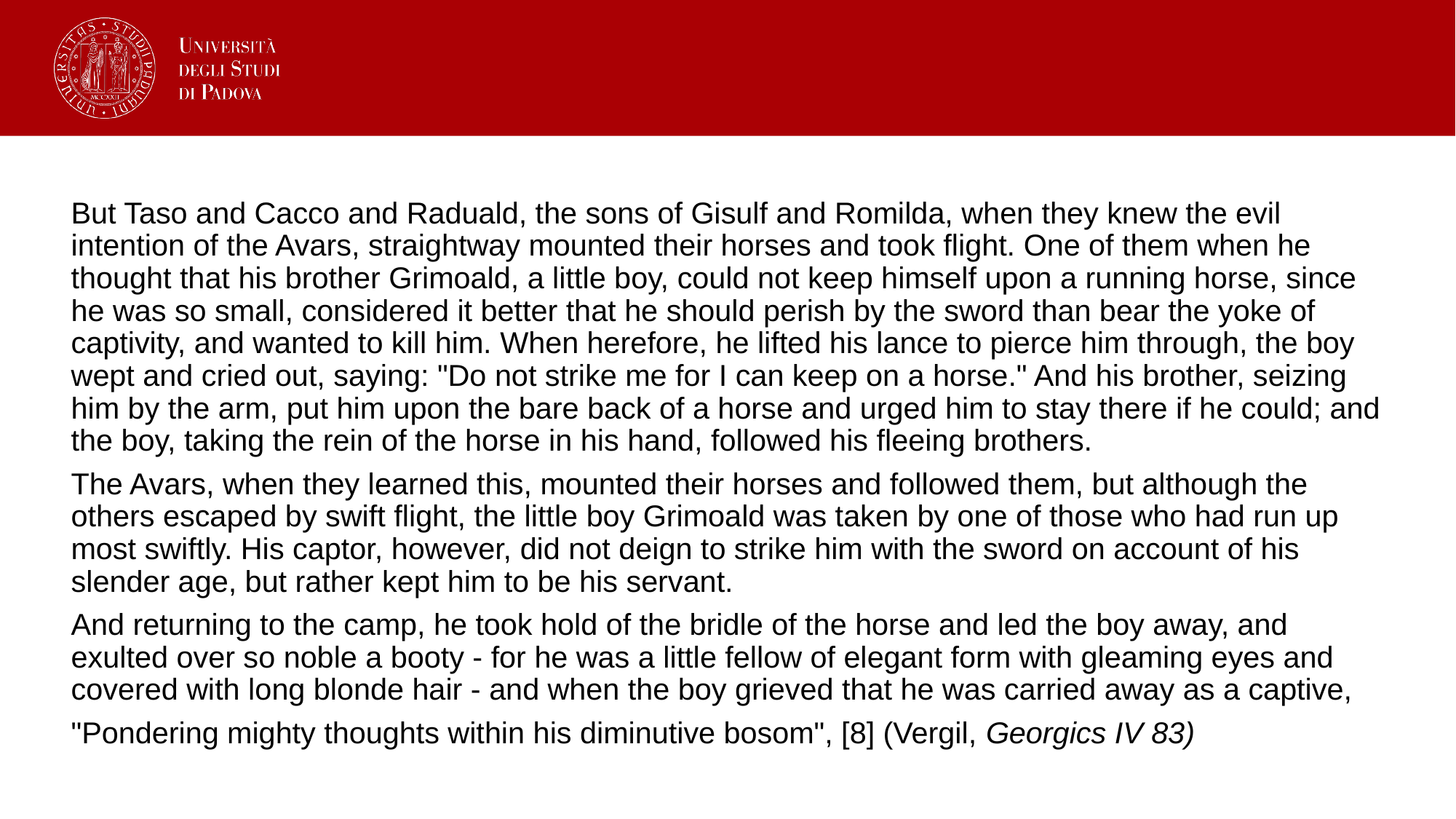

But Taso and Cacco and Raduald, the sons of Gisulf and Romilda, when they knew the evil intention of the Avars, straightway mounted their horses and took flight. One of them when he thought that his brother Grimoald, a little boy, could not keep himself upon a running horse, since he was so small, considered it better that he should perish by the sword than bear the yoke of captivity, and wanted to kill him. When herefore, he lifted his lance to pierce him through, the boy wept and cried out, saying: "Do not strike me for I can keep on a horse." And his brother, seizing him by the arm, put him upon the bare back of a horse and urged him to stay there if he could; and the boy, taking the rein of the horse in his hand, followed his fleeing brothers.
The Avars, when they learned this, mounted their horses and followed them, but although the others escaped by swift flight, the little boy Grimoald was taken by one of those who had run up most swiftly. His captor, however, did not deign to strike him with the sword on account of his slender age, but rather kept him to be his servant.
And returning to the camp, he took hold of the bridle of the horse and led the boy away, and exulted over so noble a booty - for he was a little fellow of elegant form with gleaming eyes and covered with long blonde hair - and when the boy grieved that he was carried away as a captive,
"Pondering mighty thoughts within his diminutive bosom", [8] (Vergil, Georgics IV 83)